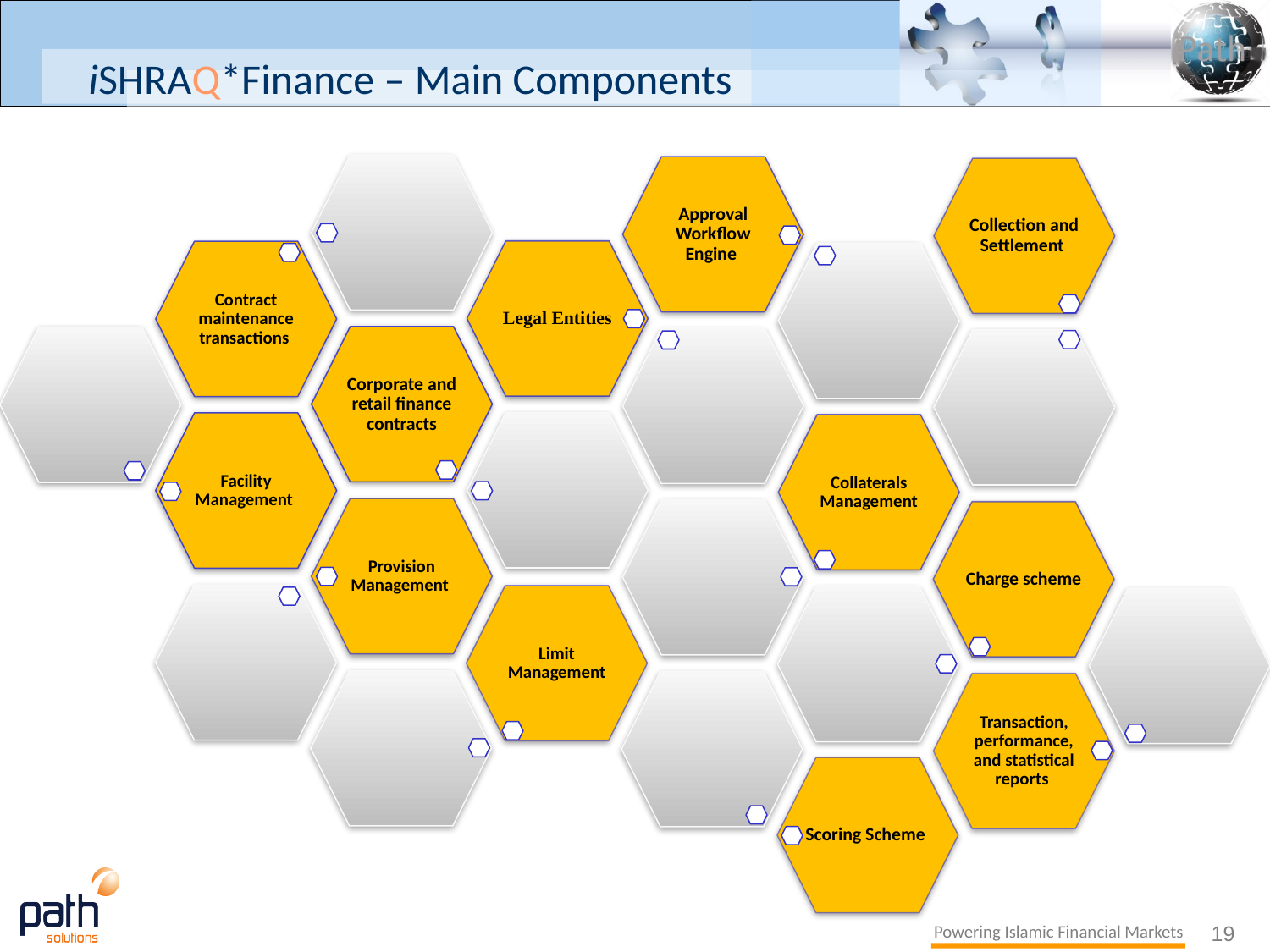

# iSHRAQ*Finance – Main Components
Facility Management
Corporate and retail finance contracts
Contract maintenance transactions
Legal Entities
Approval Workflow Engine
Collaterals Management
Provision Management
Charge scheme
Collection and Settlement
Limit Management
Scoring Scheme
Transaction, performance, and statistical reports